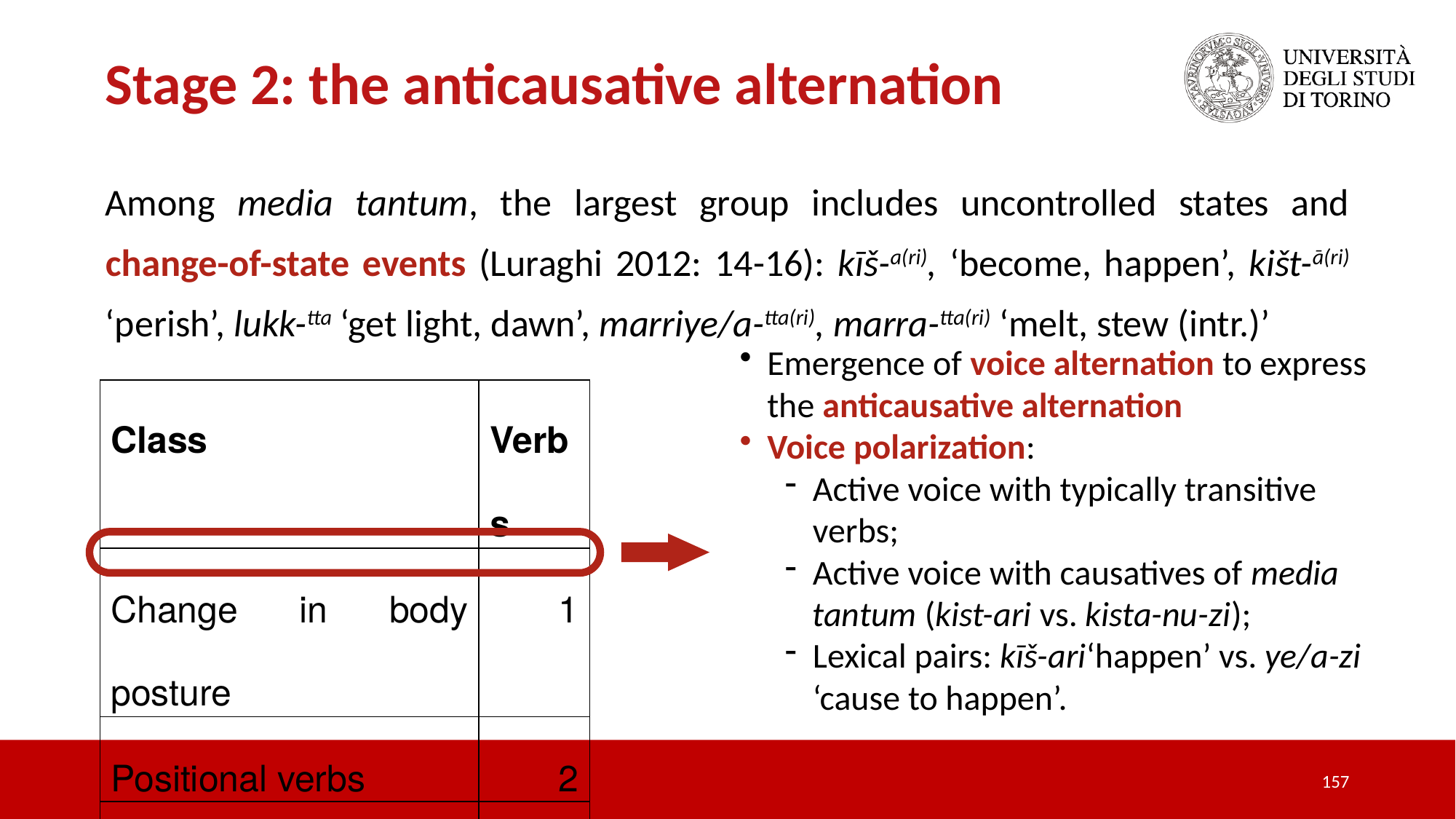

Stage 2: the anticausative alternation
Among media tantum, the largest group includes uncontrolled states and change-of-state events (Luraghi 2012: 14-16): kīš-a(ri), ‘become, happen’, kišt-ā(ri) ‘perish’, lukk-tta ‘get light, dawn’, marriye/a-tta(ri), marra-tta(ri) ‘melt, stew (intr.)’
Emergence of voice alternation to express the anticausative alternation
Voice polarization:
Active voice with typically transitive verbs;
Active voice with causatives of media tantum (kist-ari vs. kista-nu-zi);
Lexical pairs: kīš-ari‘happen’ vs. ye/a-zi ‘cause to happen’.
| Class | Verbs |
| --- | --- |
| Change in body posture | 1 |
| Positional verbs | 2 |
| Translational motion | 3 |
| Spontaneous events | 10 |
| Natural reciprocals | 1 |
| Transitive deponents | 2 |
| Other | 1 |

157